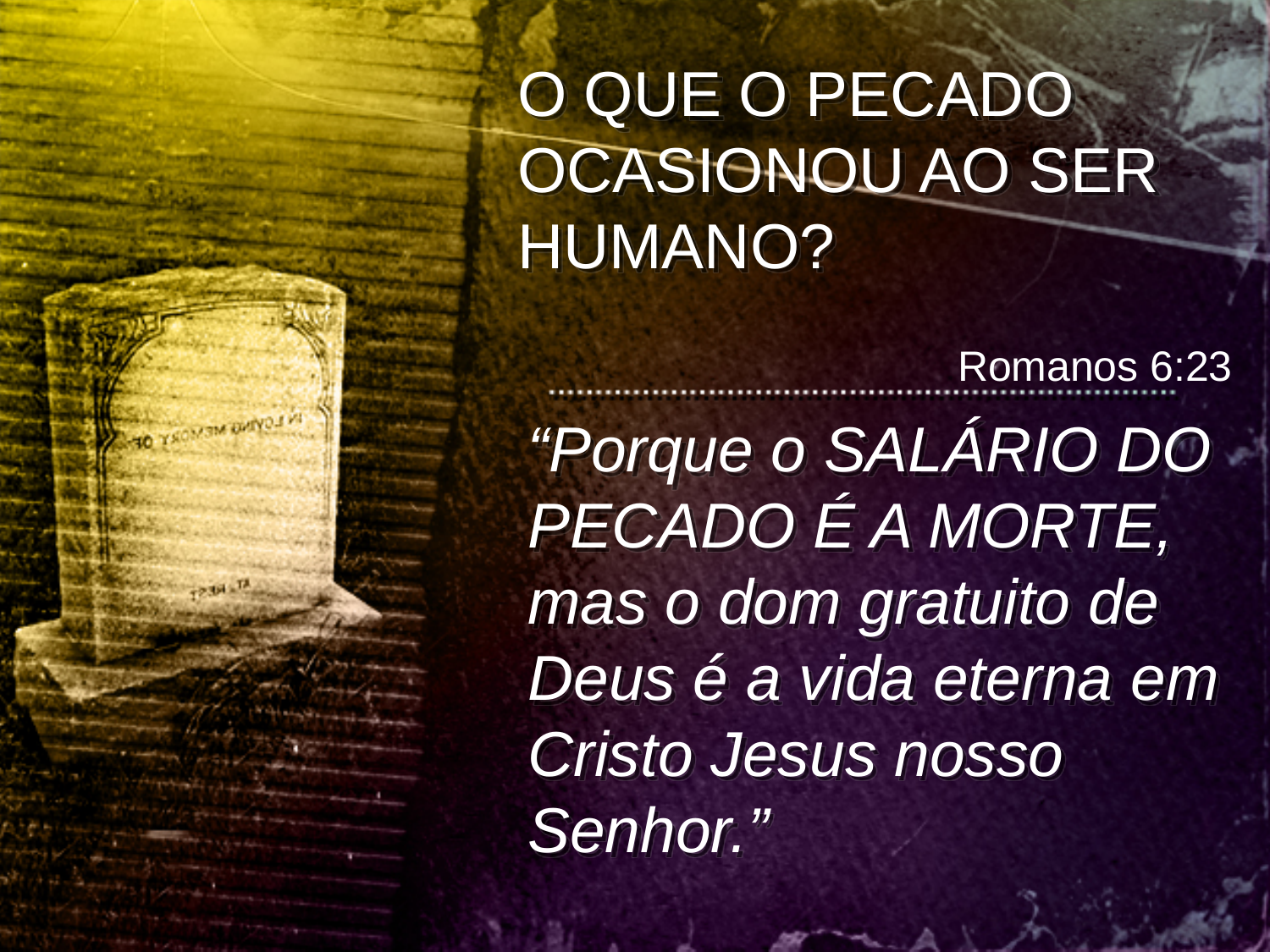

O QUE O PECADO OCASIONOU AO SER HUMANO?
Romanos 6:23
“Porque o SALÁRIO DO PECADO É A MORTE, mas o dom gratuito de Deus é a vida eterna em Cristo Jesus nosso Senhor.”